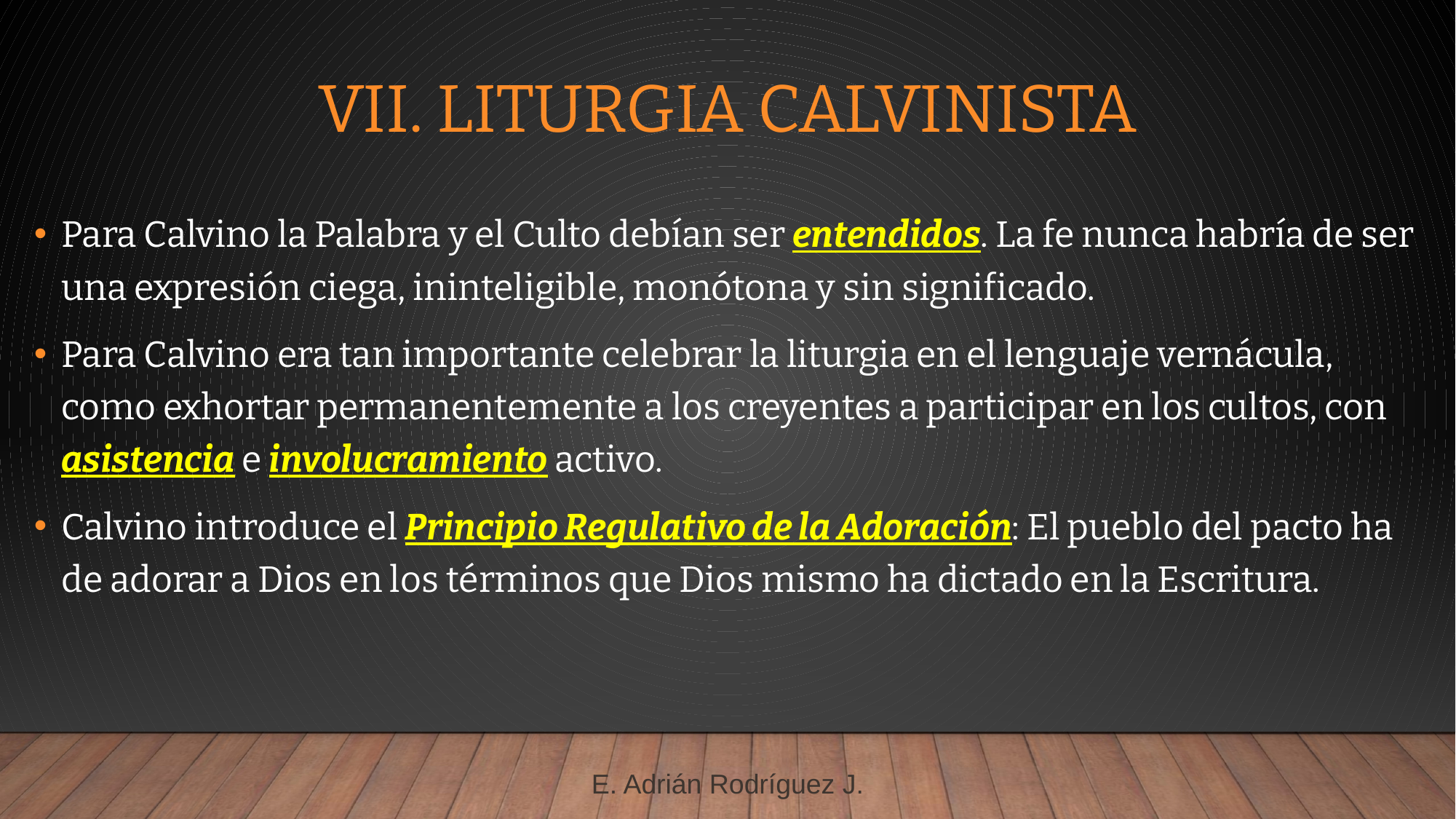

# Vii. Liturgia calvinista
Para Calvino la Palabra y el Culto debían ser entendidos. La fe nunca habría de ser una expresión ciega, ininteligible, monótona y sin significado.
Para Calvino era tan importante celebrar la liturgia en el lenguaje vernácula, como exhortar permanentemente a los creyentes a participar en los cultos, con asistencia e involucramiento activo.
Calvino introduce el Principio Regulativo de la Adoración: El pueblo del pacto ha de adorar a Dios en los términos que Dios mismo ha dictado en la Escritura.

E. Adrián Rodríguez J.